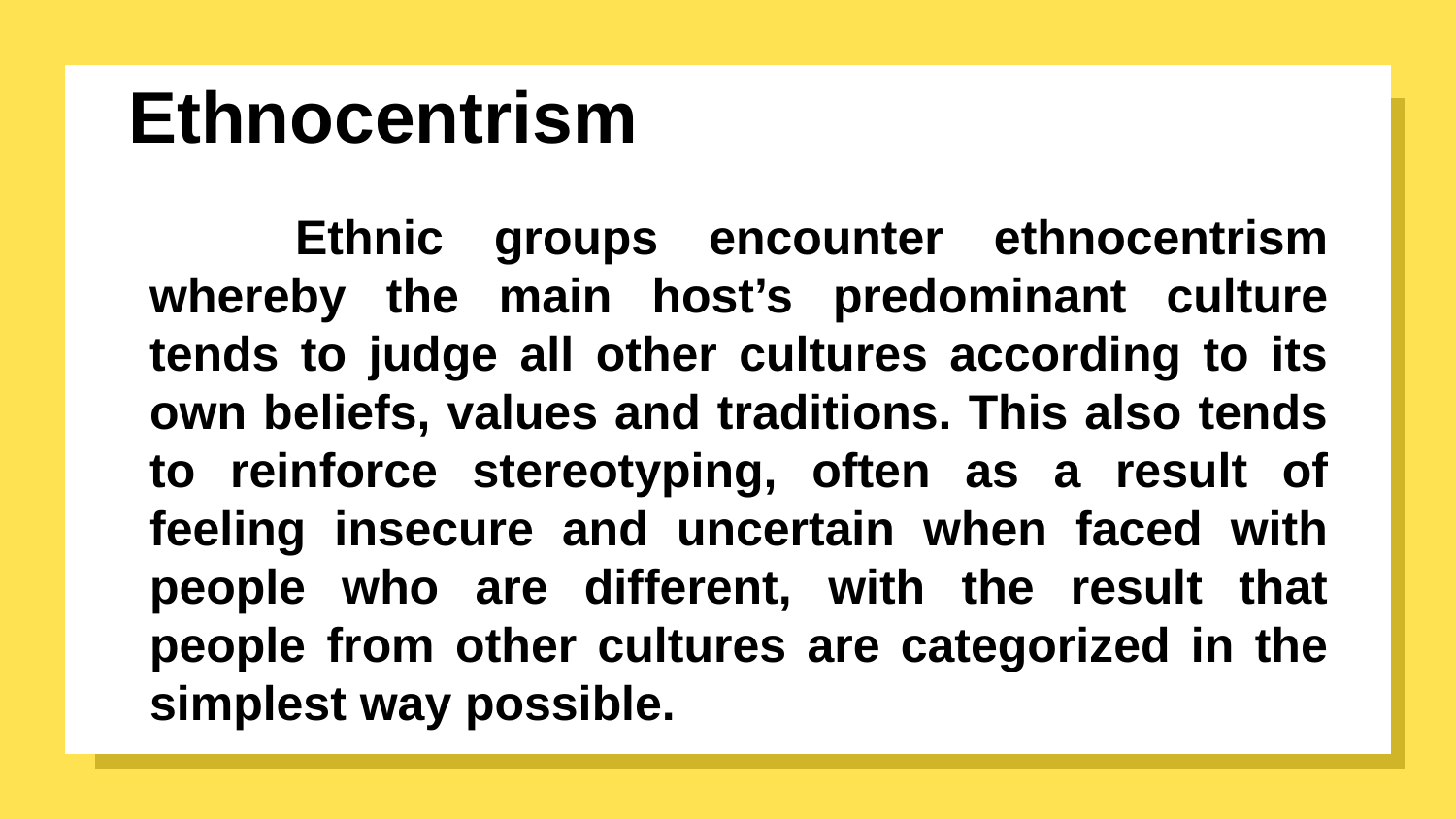

# Ethnocentrism
	Ethnic groups encounter ethnocentrism whereby the main host’s predominant culture tends to judge all other cultures according to its own beliefs, values and traditions. This also tends to reinforce stereotyping, often as a result of feeling insecure and uncertain when faced with people who are different, with the result that people from other cultures are categorized in the simplest way possible.